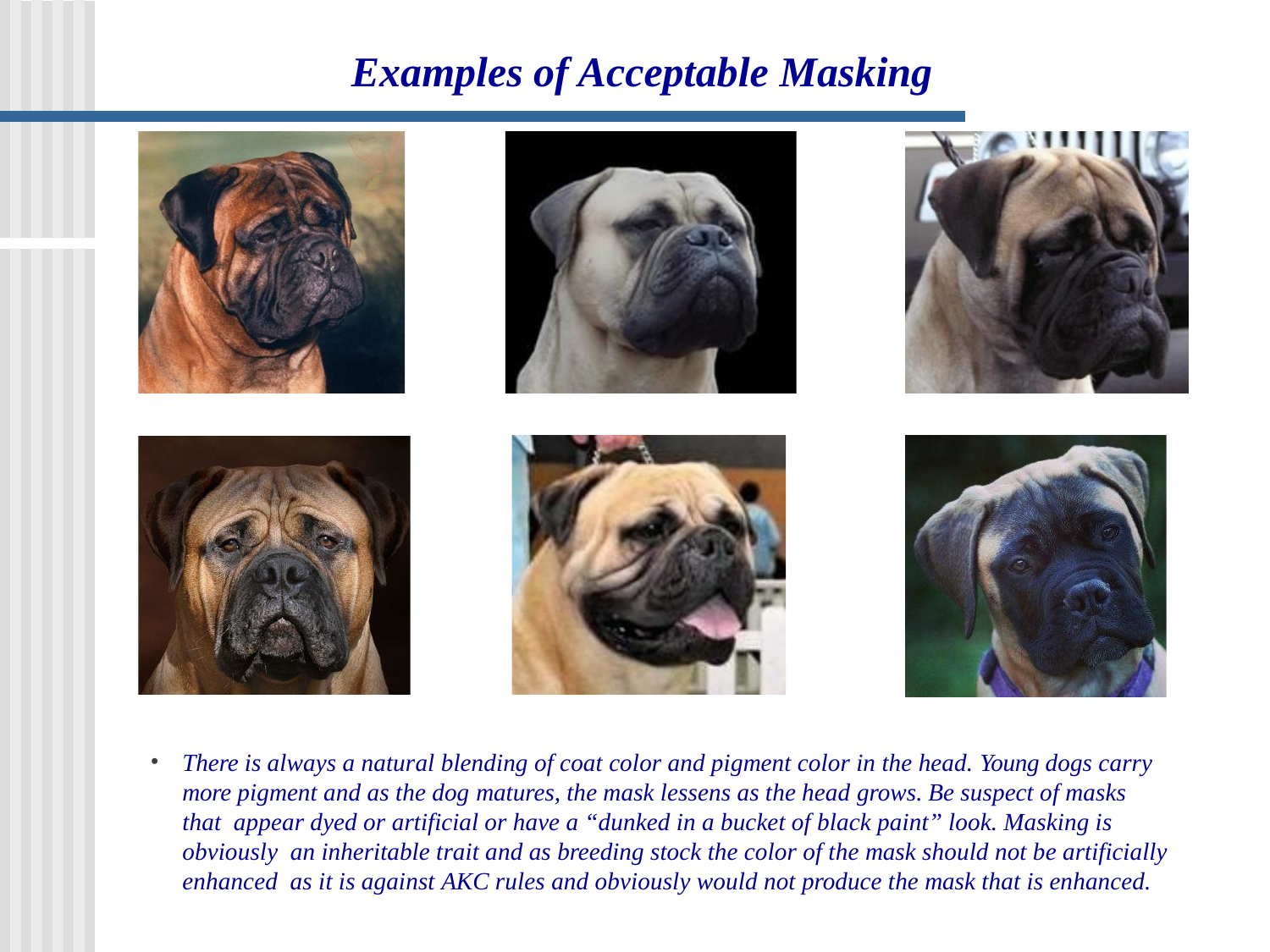

# Examples of Acceptable Masking

There is always a natural blending of coat color and pigment color in the head. Young dogs carry  more pigment and as the dog matures, the mask lessens as the head grows. Be suspect of masks that  appear dyed or artificial or have a “dunked in a bucket of black paint” look. Masking is obviously  an inheritable trait and as breeding stock the color of the mask should not be artificially enhanced  as it is against AKC rules and obviously would not produce the mask that is enhanced.